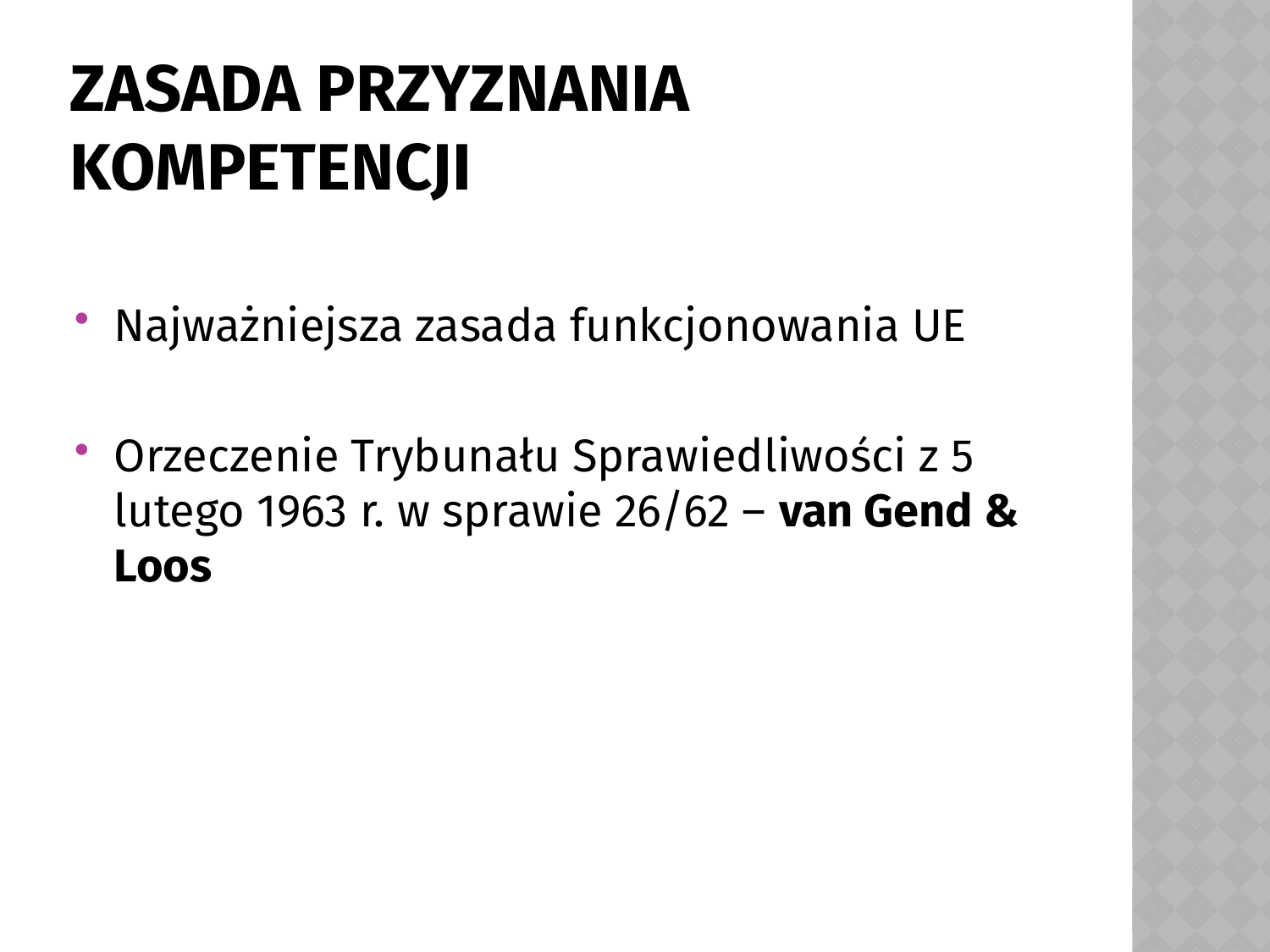

# Zasada przyznania kompetencji

Najważniejsza zasada funkcjonowania UE

Orzeczenie Trybunału Sprawiedliwości z 5 lutego 1963 r. w sprawie 26/62 – van Gend & Loos